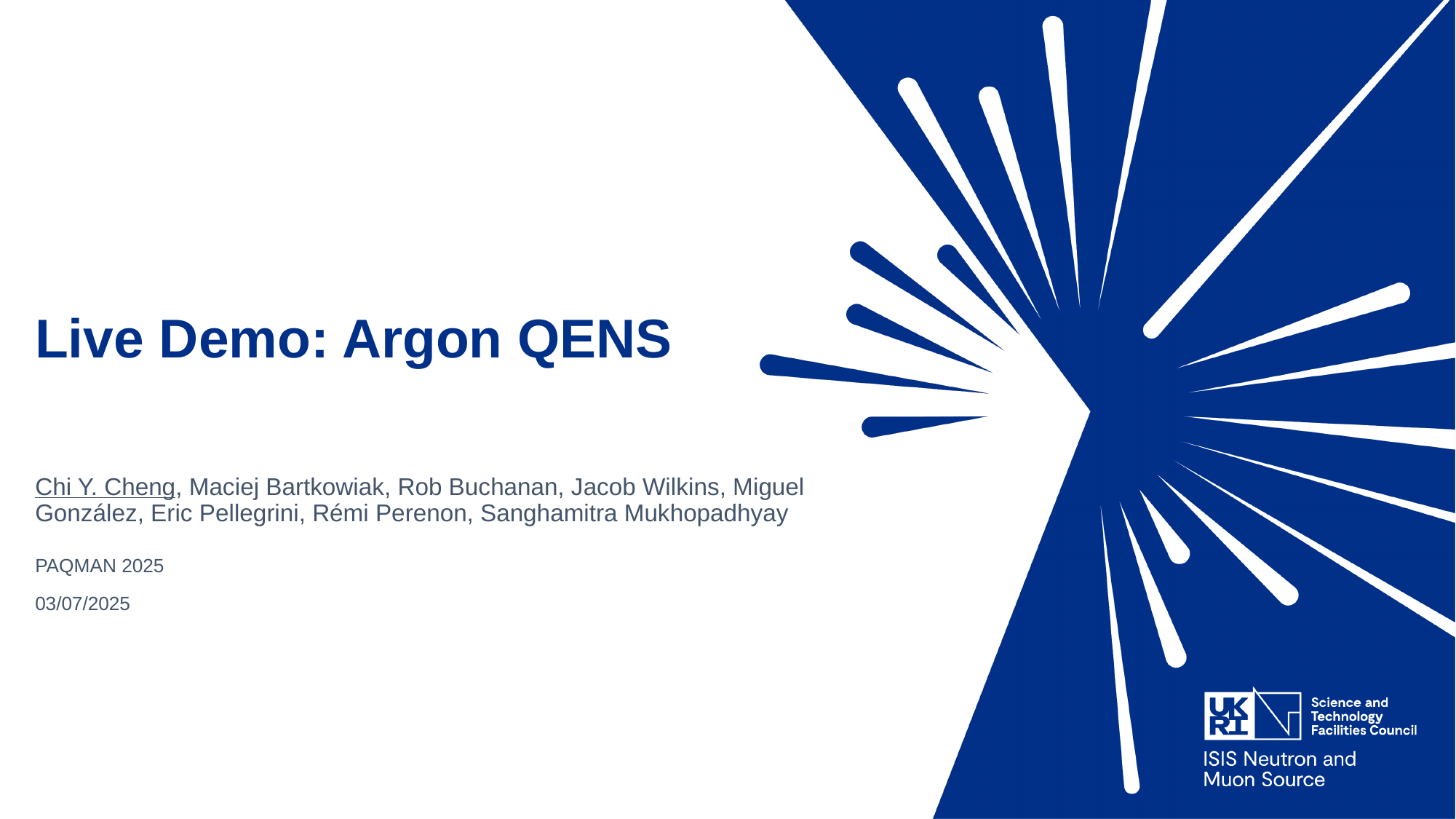

# Live Demo: Argon QENS
Chi Y. Cheng, Maciej Bartkowiak, Rob Buchanan, Jacob Wilkins, Miguel González, Eric Pellegrini, Rémi Perenon, Sanghamitra Mukhopadhyay

PAQMAN 2025
03/07/2025